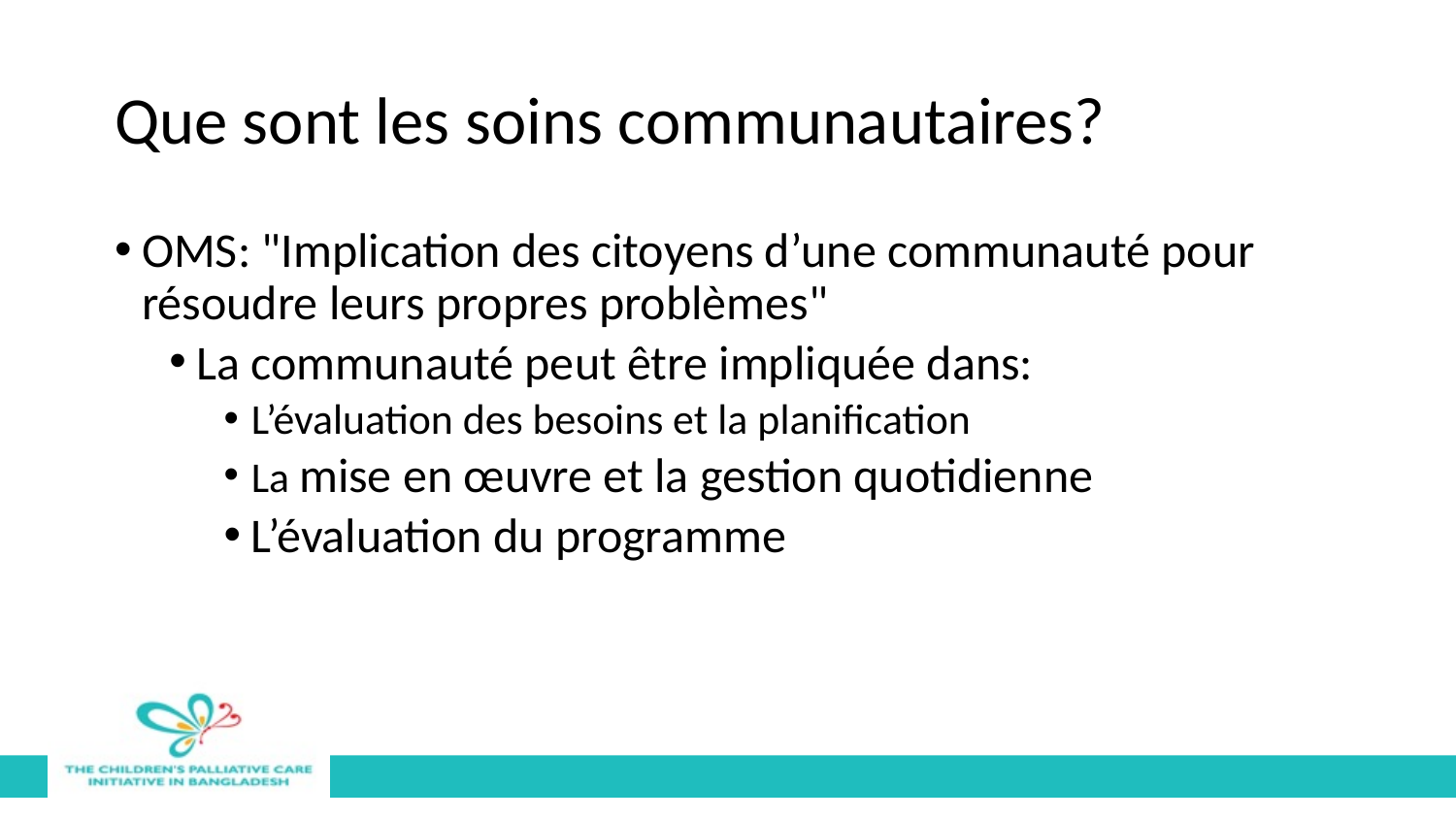

# Que sont les soins communautaires?
OMS: "Implication des citoyens d’une communauté pour résoudre leurs propres problèmes"
La communauté peut être impliquée dans:
L’évaluation des besoins et la planification
La mise en œuvre et la gestion quotidienne
L’évaluation du programme